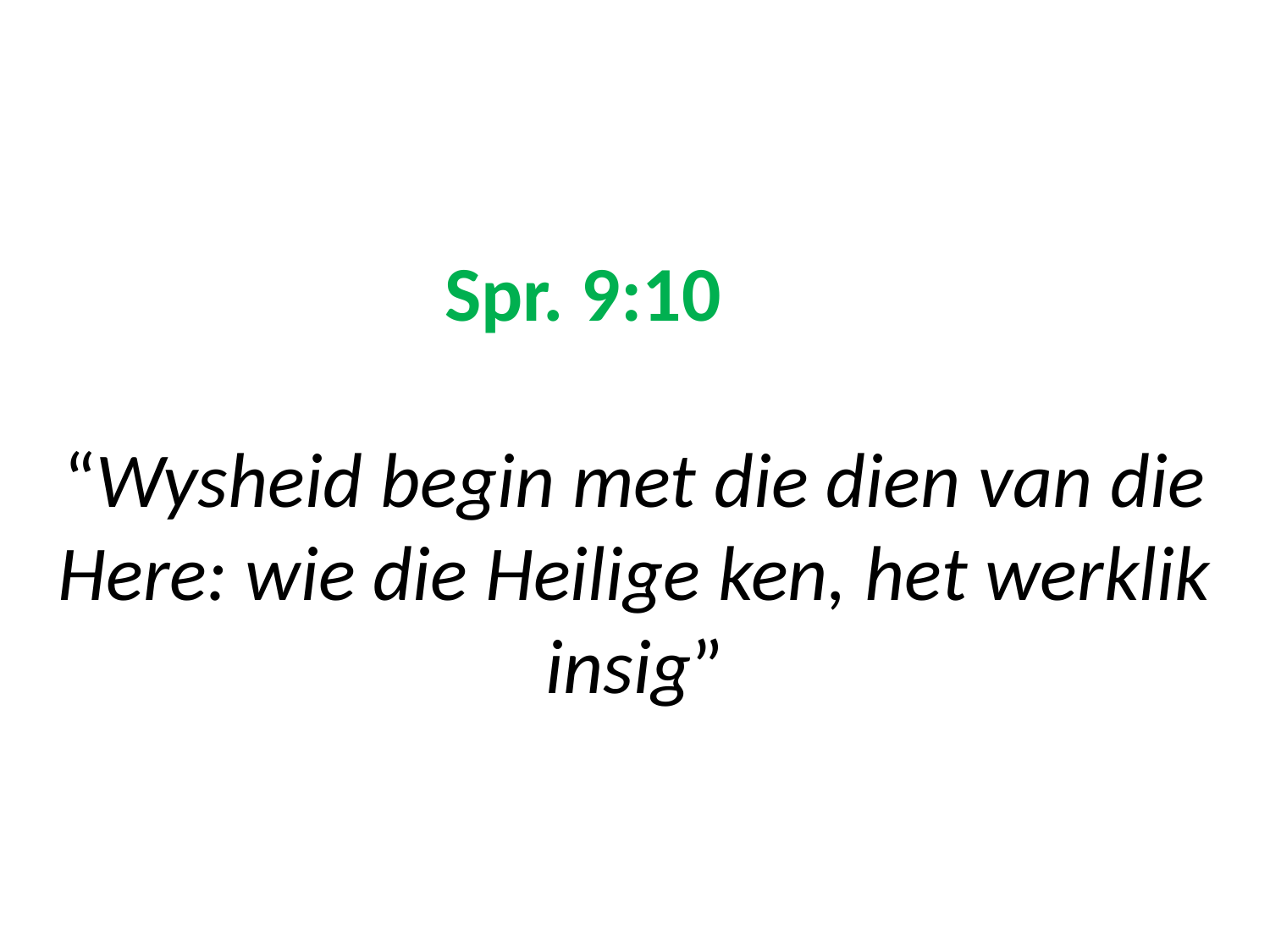

# Spr. 9:10 “Wysheid begin met die dien van die Here: wie die Heilige ken, het werklik insig”